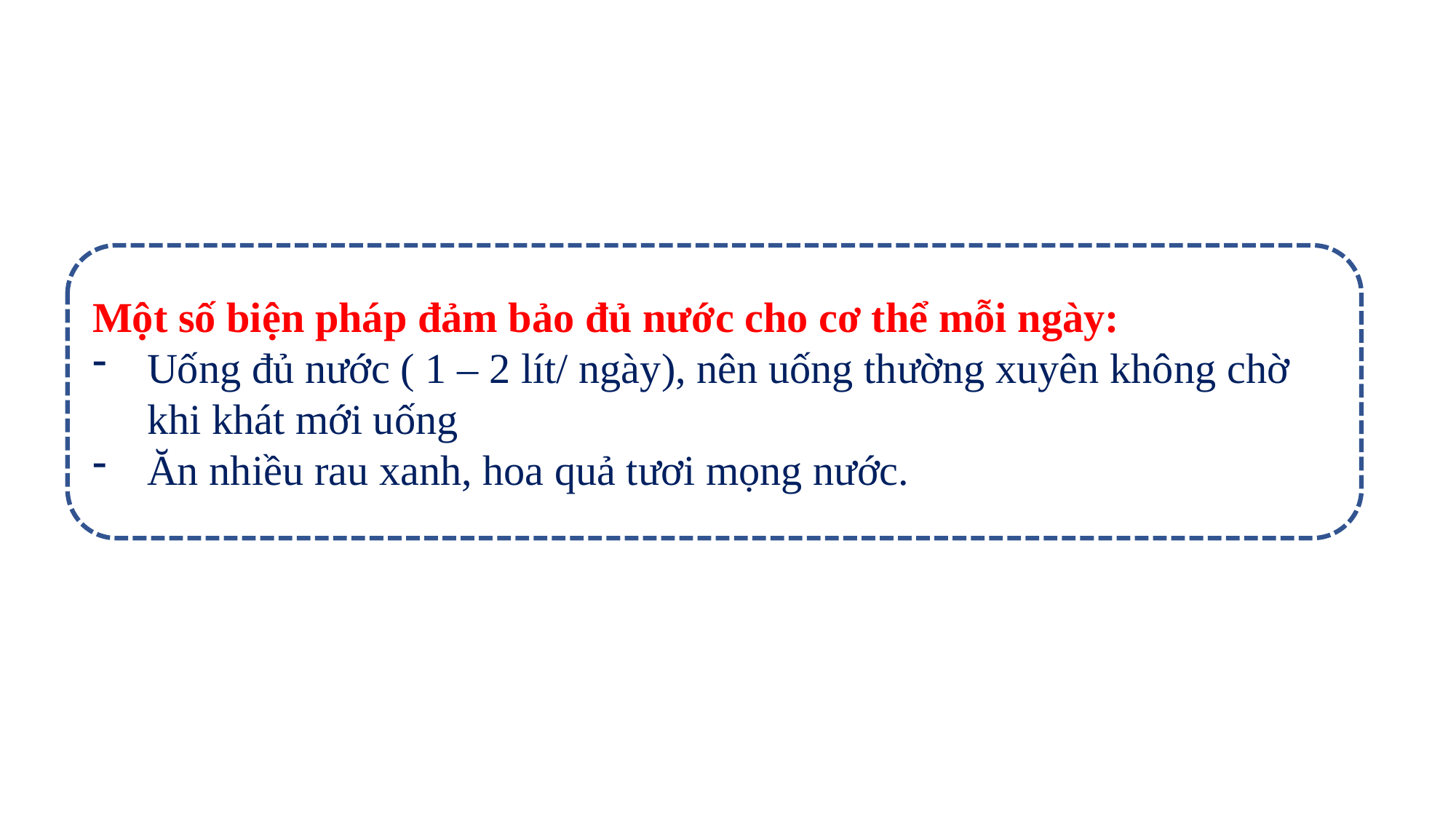

Một số biện pháp đảm bảo đủ nước cho cơ thể mỗi ngày:
Uống đủ nước ( 1 – 2 lít/ ngày), nên uống thường xuyên không chờ khi khát mới uống
Ăn nhiều rau xanh, hoa quả tươi mọng nước.